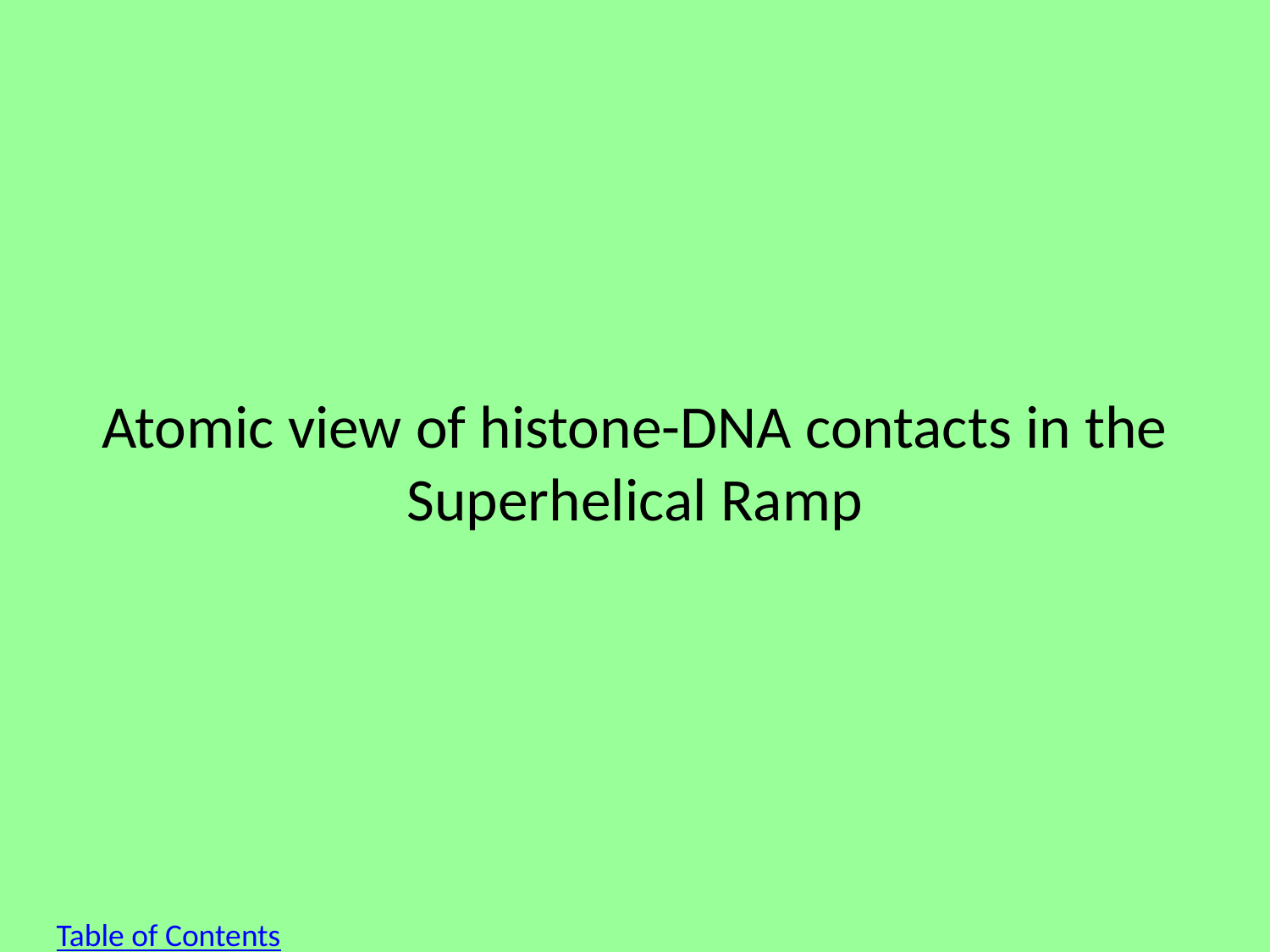

# Atomic view of histone-DNA contacts in the Superhelical Ramp
Table of Contents